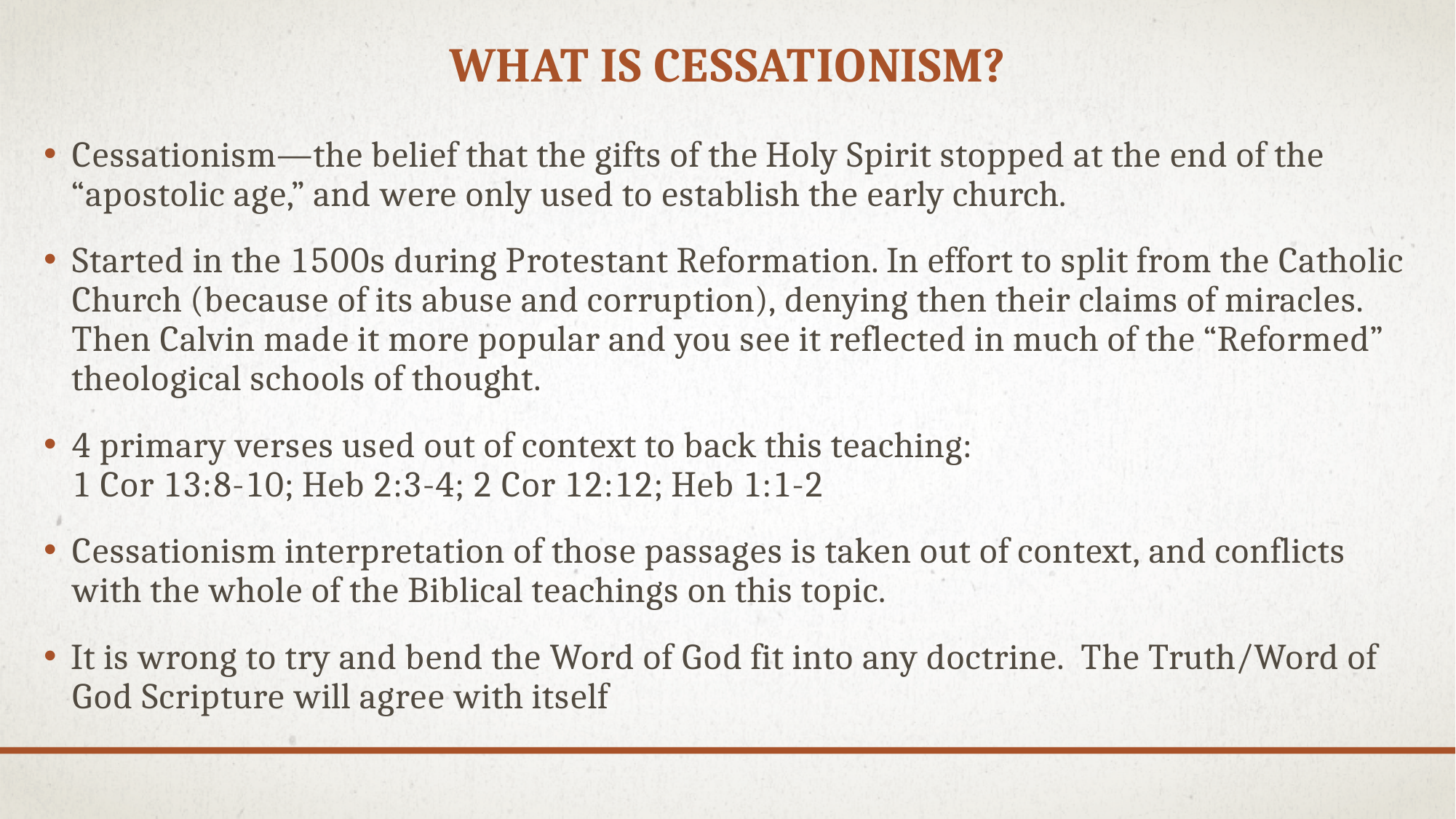

# What is cessationism?
Cessationism—the belief that the gifts of the Holy Spirit stopped at the end of the “apostolic age,” and were only used to establish the early church.
Started in the 1500s during Protestant Reformation. In effort to split from the Catholic Church (because of its abuse and corruption), denying then their claims of miracles. Then Calvin made it more popular and you see it reflected in much of the “Reformed” theological schools of thought.
4 primary verses used out of context to back this teaching:
1 Cor 13:8-10; Heb 2:3-4; 2 Cor 12:12; Heb 1:1-2
Cessationism interpretation of those passages is taken out of context, and conflicts with the whole of the Biblical teachings on this topic.
It is wrong to try and bend the Word of God fit into any doctrine.  The Truth/Word of God Scripture will agree with itself